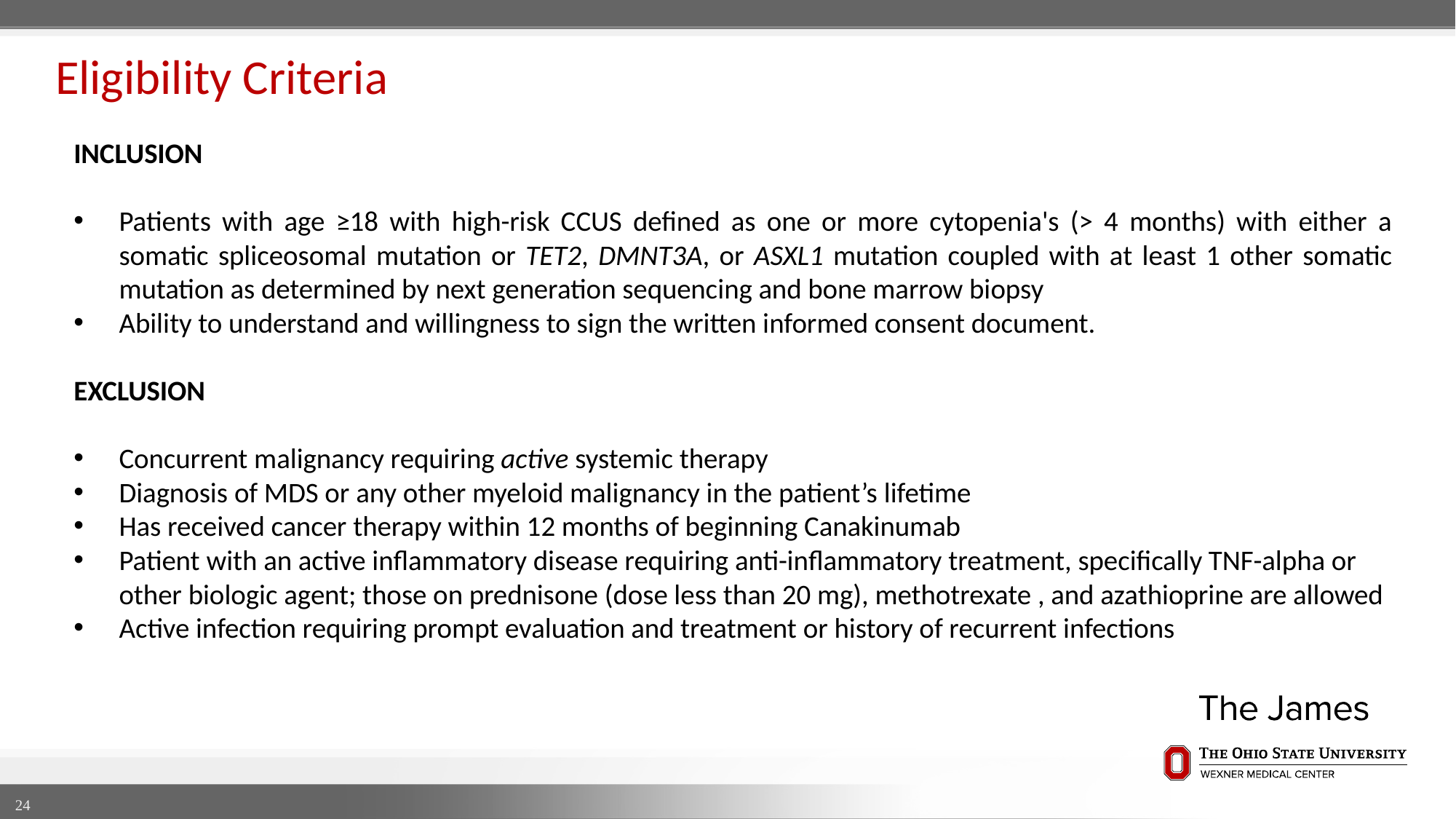

# Eligibility Criteria
INCLUSION

Patients with age ≥18 with high-risk CCUS defined as one or more cytopenia's (> 4 months) with either a somatic spliceosomal mutation or TET2, DMNT3A, or ASXL1 mutation coupled with at least 1 other somatic mutation as determined by next generation sequencing and bone marrow biopsy
Ability to understand and willingness to sign the written informed consent document.

EXCLUSION

Concurrent malignancy requiring active systemic therapy
Diagnosis of MDS or any other myeloid malignancy in the patient’s lifetime
Has received cancer therapy within 12 months of beginning Canakinumab
Patient with an active inflammatory disease requiring anti-inflammatory treatment, specifically TNF-alpha or other biologic agent; those on prednisone (dose less than 20 mg), methotrexate , and azathioprine are allowed
Active infection requiring prompt evaluation and treatment or history of recurrent infections
24